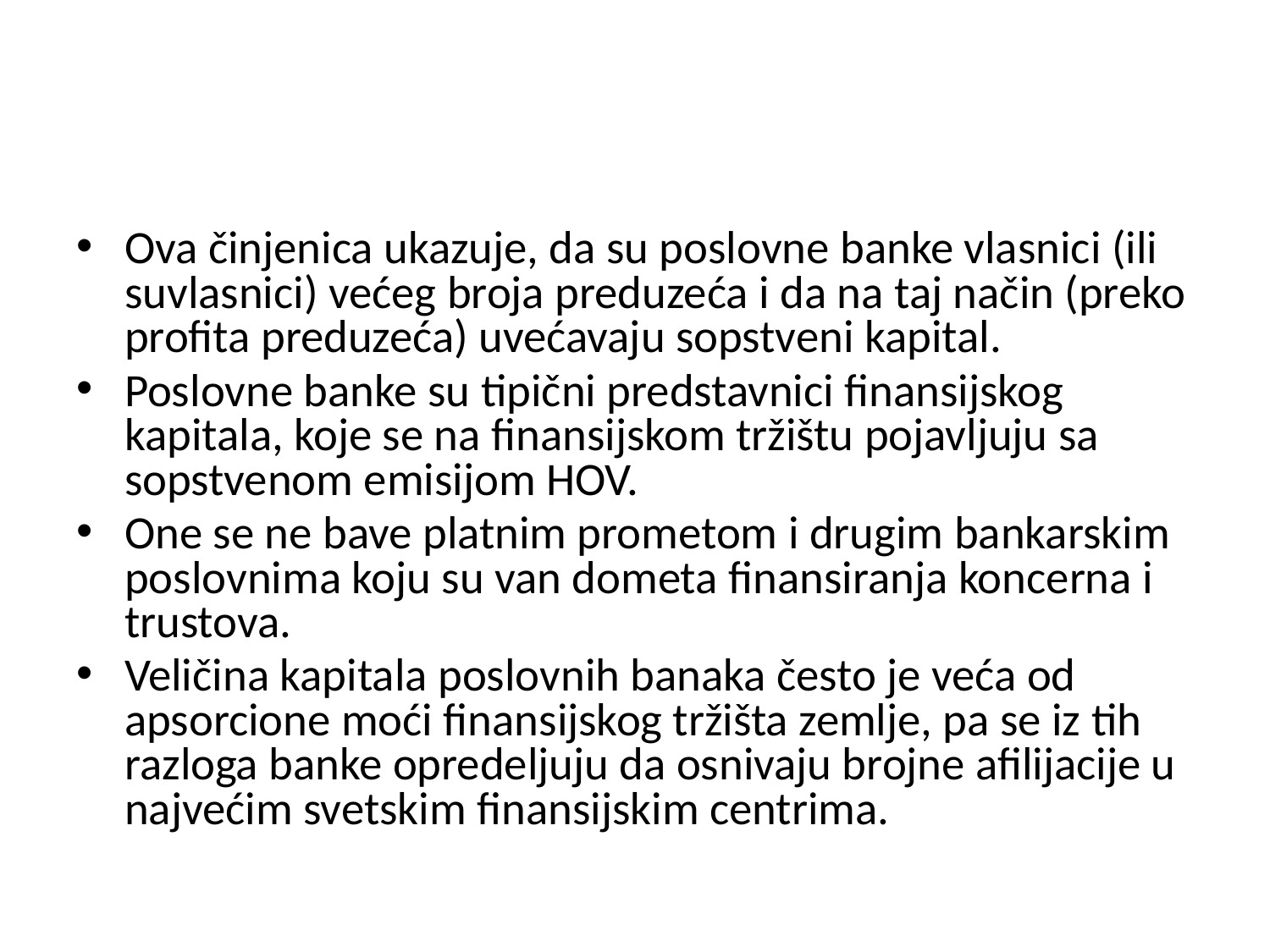

Ova činjenica ukazuje, da su poslovne banke vlasnici (ili suvlasnici) većeg broja preduzeća i da na taj način (preko profita preduzeća) uvećavaju sopstveni kapital.
Poslovne banke su tipični predstavnici finansijskog kapitala, koje se na finansijskom tržištu pojavljuju sa sopstvenom emisijom HOV.
One se ne bave platnim prometom i drugim bankarskim poslovnima koju su van dometa finansiranja koncerna i trustova.
Veličina kapitala poslovnih banaka često je veća od apsorcione moći finansijskog tržišta zemlje, pa se iz tih razloga banke opredeljuju da osnivaju brojne afilijacije u najvećim svetskim finansijskim centrima.